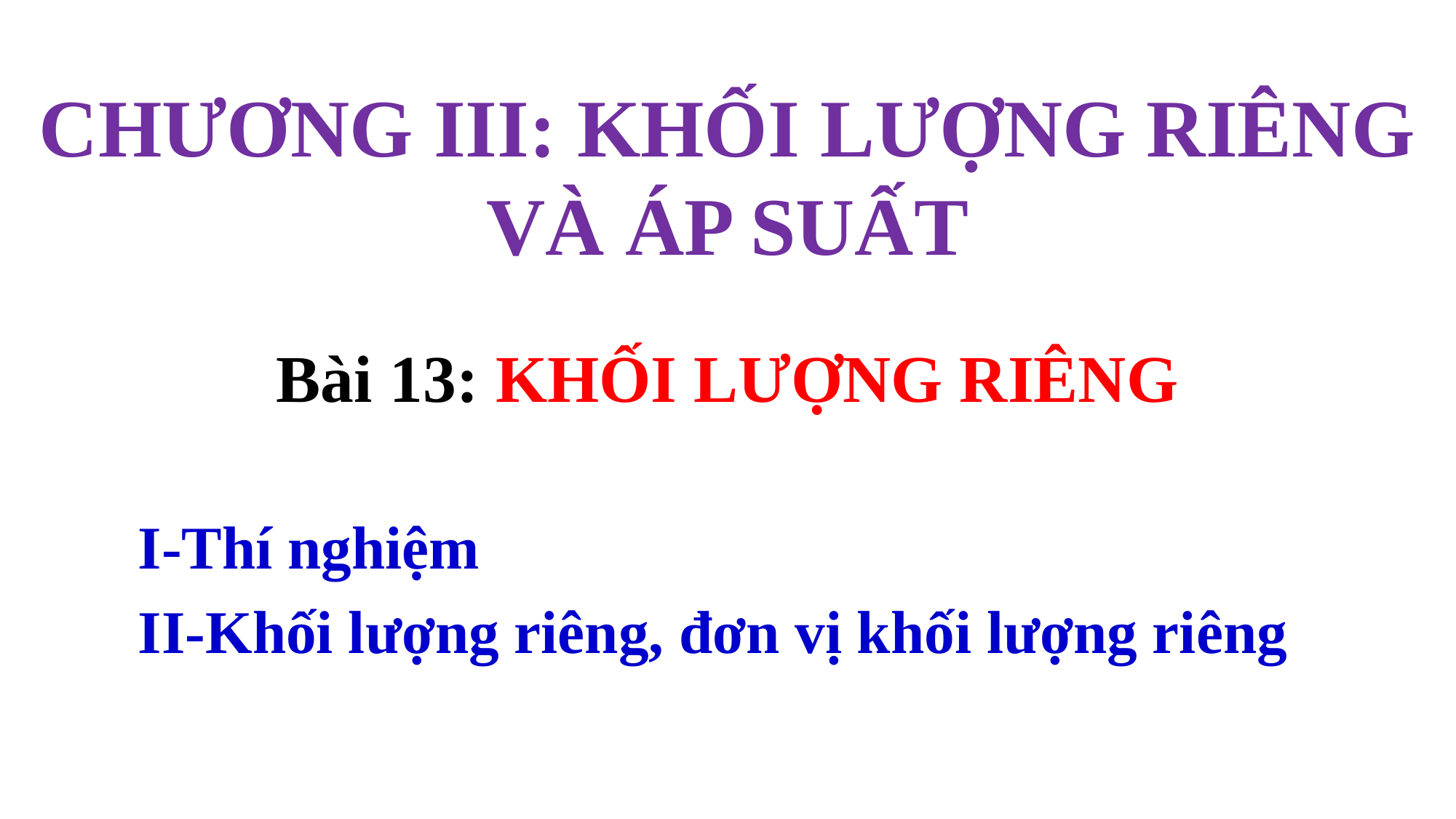

CHƯƠNG III: KHỐI LƯỢNG RIÊNG
VÀ ÁP SUẤT
Bài 13: KHỐI LƯỢNG RIÊNG
I-Thí nghiệm
II-Khối lượng riêng, đơn vị khối lượng riêng